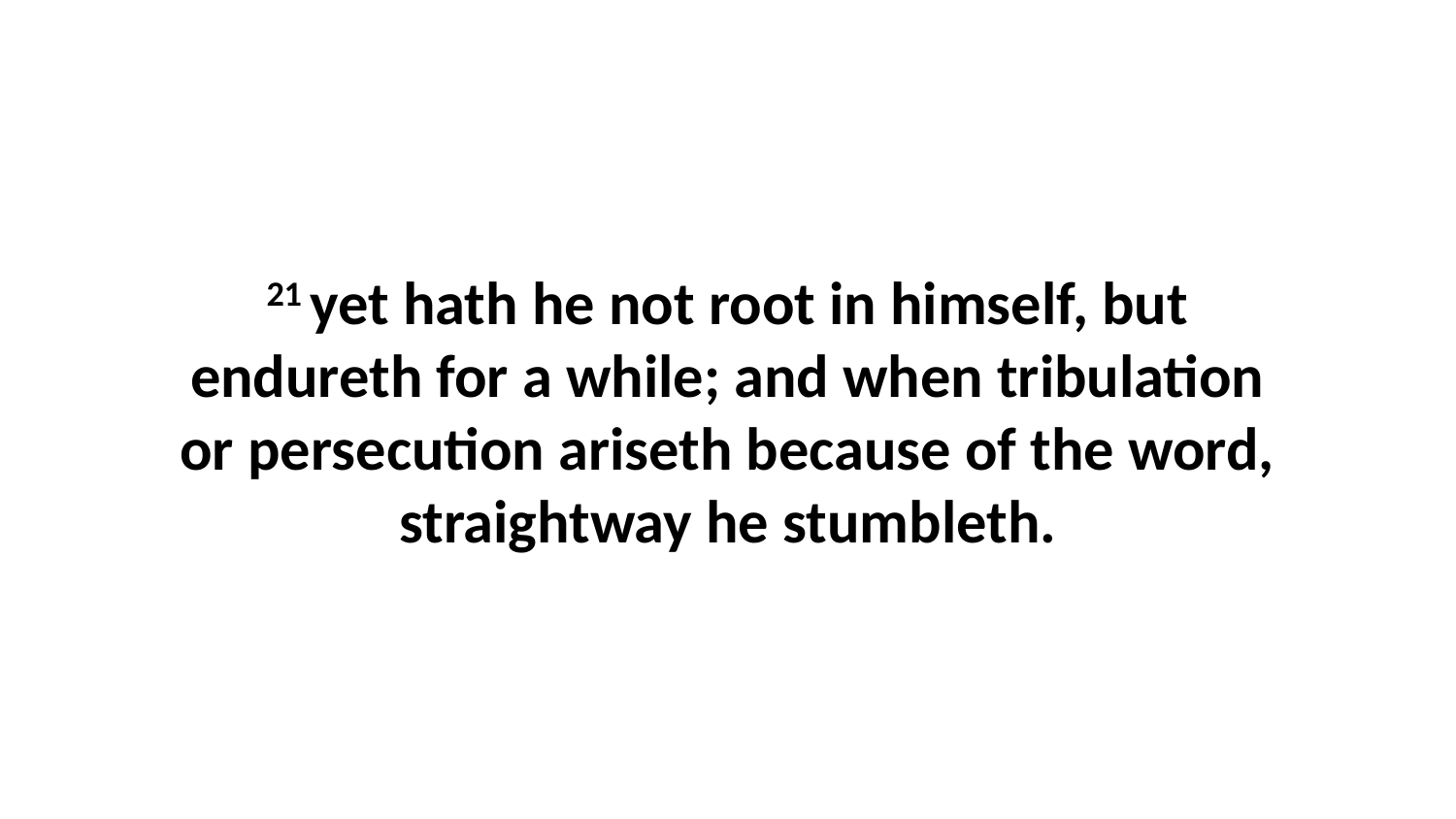

21 yet hath he not root in himself, but endureth for a while; and when tribulation or persecution ariseth because of the word, straightway he stumbleth.